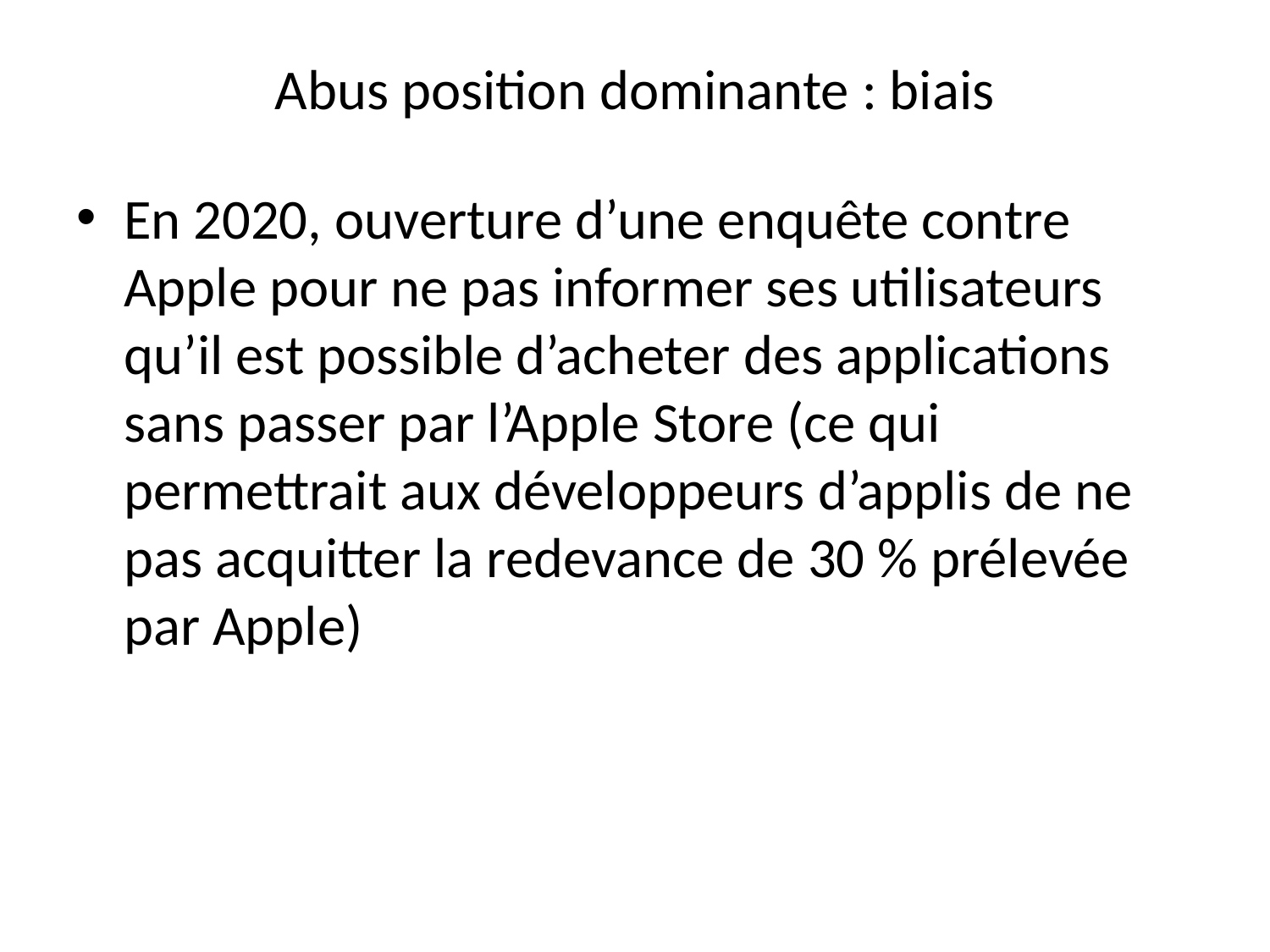

# Abus position dominante : biais
En 2020, ouverture d’une enquête contre Apple pour ne pas informer ses utilisateurs qu’il est possible d’acheter des applications sans passer par l’Apple Store (ce qui permettrait aux développeurs d’applis de ne pas acquitter la redevance de 30 % prélevée par Apple)